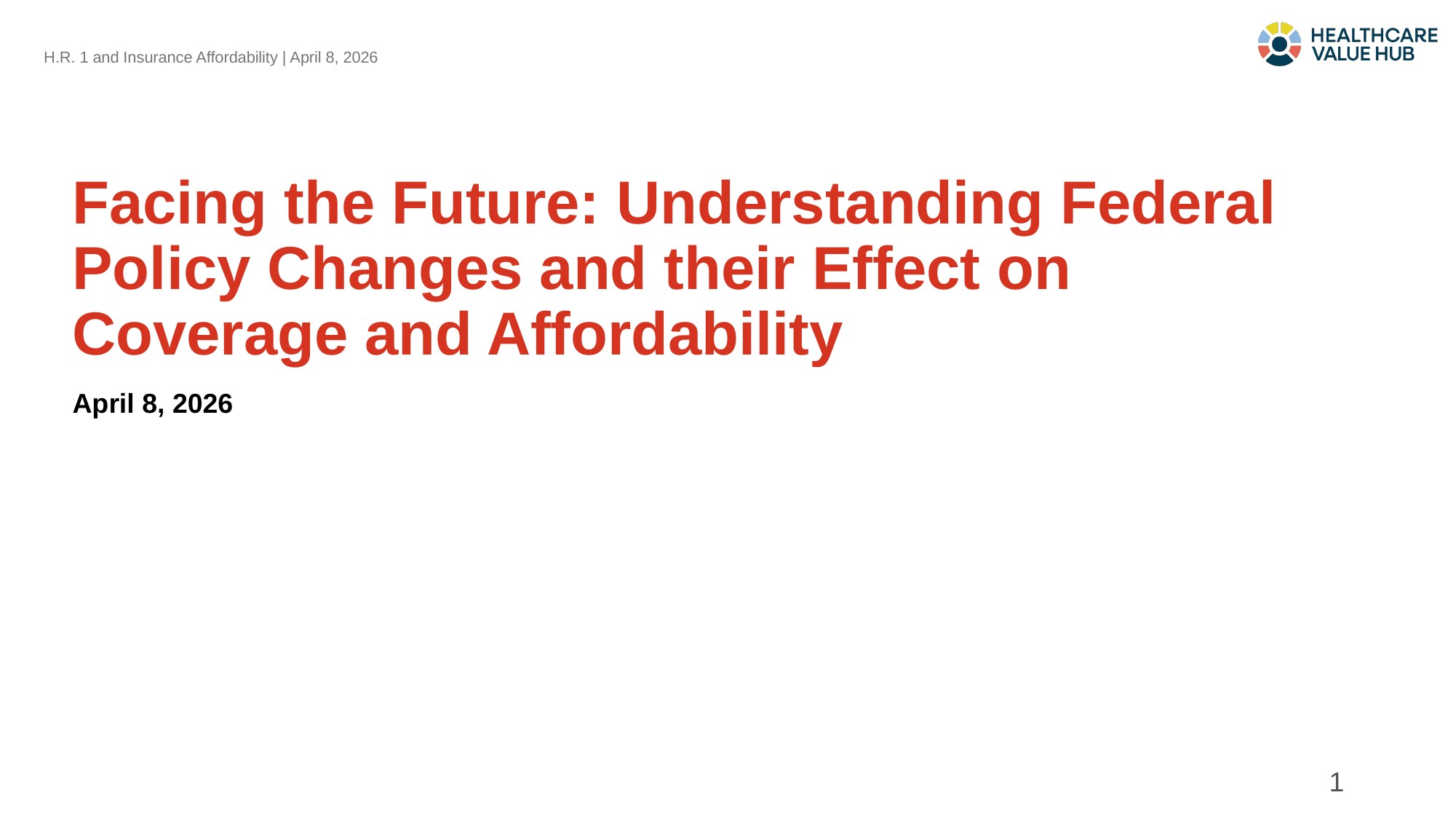

# Facing the Future: Understanding Federal Policy Changes and their Effect on Coverage and Affordability
April 8, 2026
1